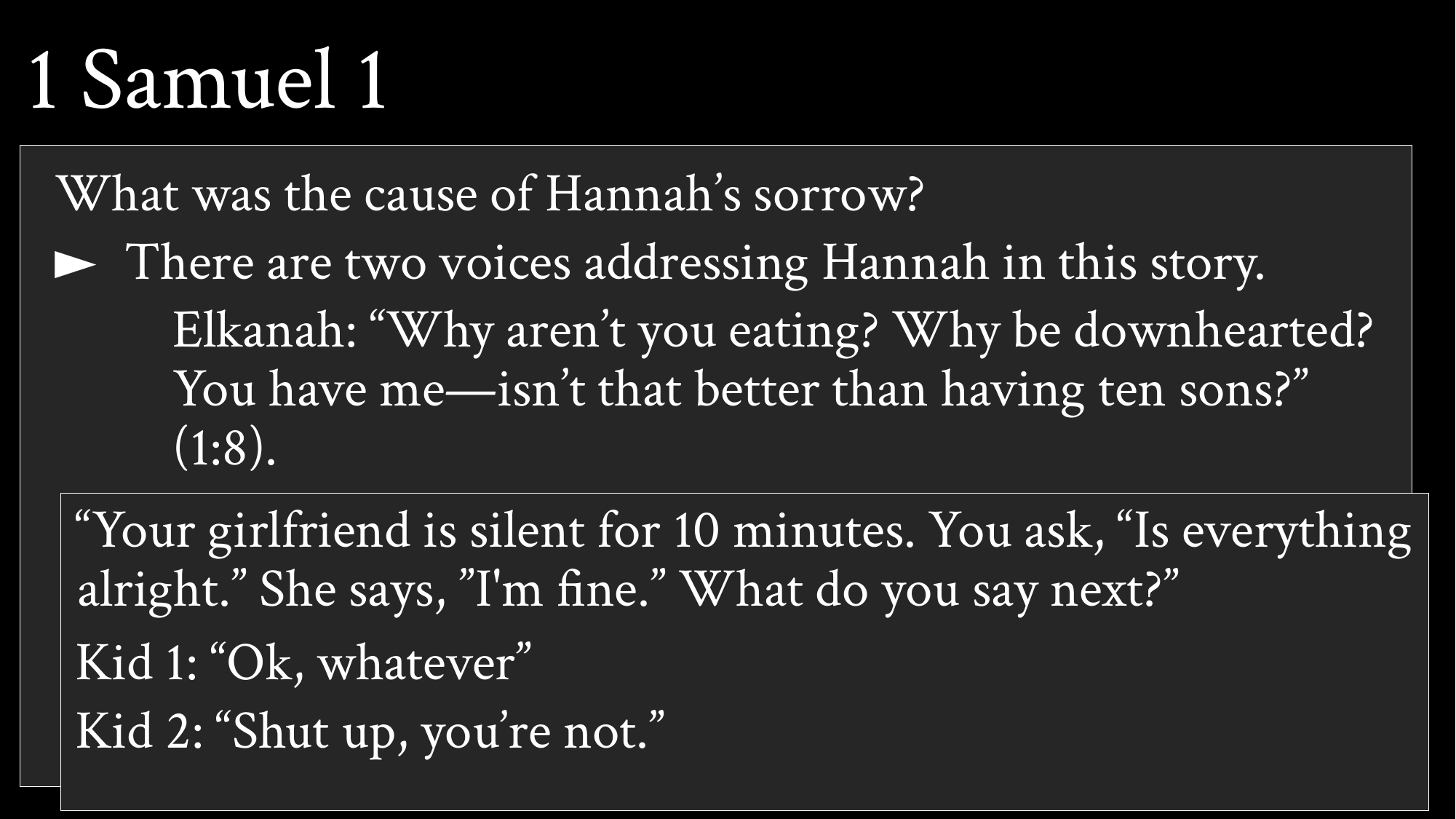

1 Samuel 1

6 	So Peninnah would taunt Hannah and make fun of her because the LORD had kept her from having children.
7 	Year after year it was the same—Peninnah would taunt Hannah as they went to the Tabernacle. Each time, Hannah would be reduced to tears and would not even eat.
What was the cause of Hannah’s sorrow?
►	There are two voices addressing Hannah in this story.
	Elkanah: “Why aren’t you eating? Why be downhearted? You have me—isn’t that better than having ten sons?” (1:8).

“Your girlfriend is silent for 10 minutes. You ask, “Is everything alright.” She says, ”I'm fine.” What do you say next?”
Kid 1: “Ok, whatever”
Kid 2: “Shut up, you’re not.”